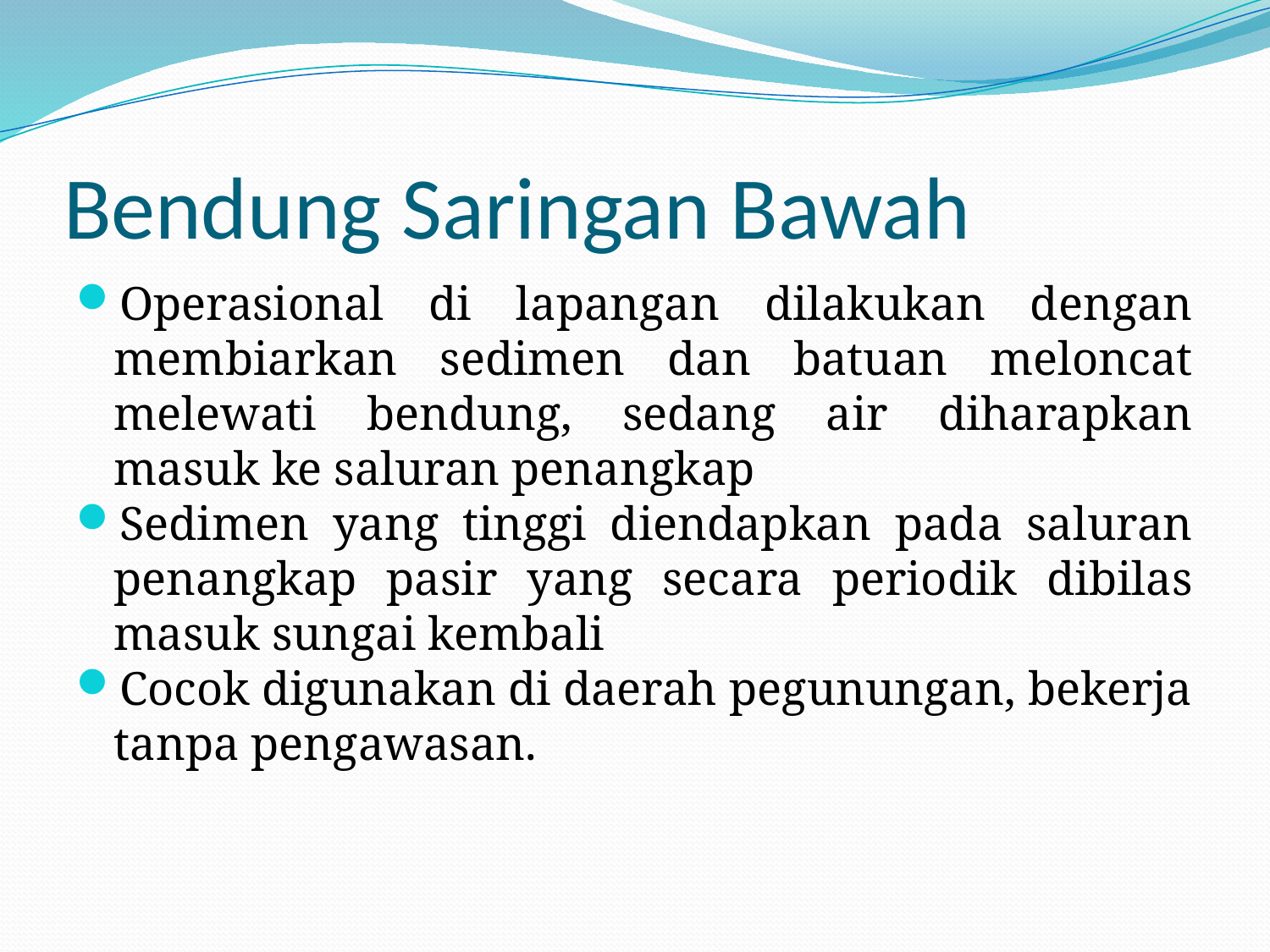

# Bendung Saringan Bawah
Operasional di lapangan dilakukan dengan membiarkan sedimen dan batuan meloncat melewati bendung, sedang air diharapkan masuk ke saluran penangkap
Sedimen yang tinggi diendapkan pada saluran penangkap pasir yang secara periodik dibilas masuk sungai kembali
Cocok digunakan di daerah pegunungan, bekerja tanpa pengawasan.